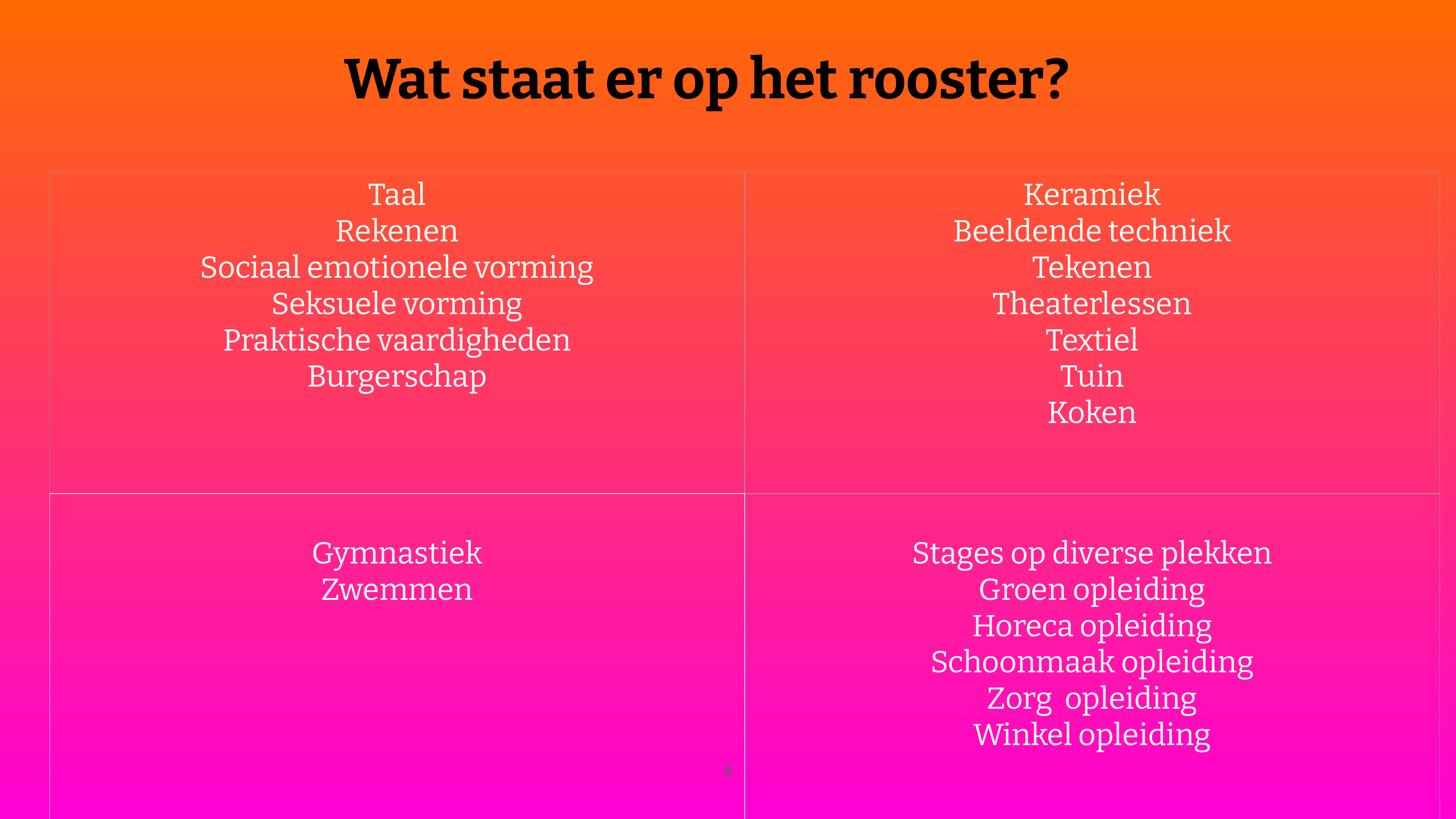

Wat staat er op het rooster?
| Taal Rekenen Sociaal emotionele vorming Seksuele vorming Praktische vaardigheden Burgerschap | Keramiek Beeldende techniek Tekenen Theaterlessen Textiel Tuin Koken |
| --- | --- |
| Gymnastiek Zwemmen | Stages op diverse plekken Groen opleiding Horeca opleiding Schoonmaak opleiding Zorg opleiding Winkel opleiding |
8